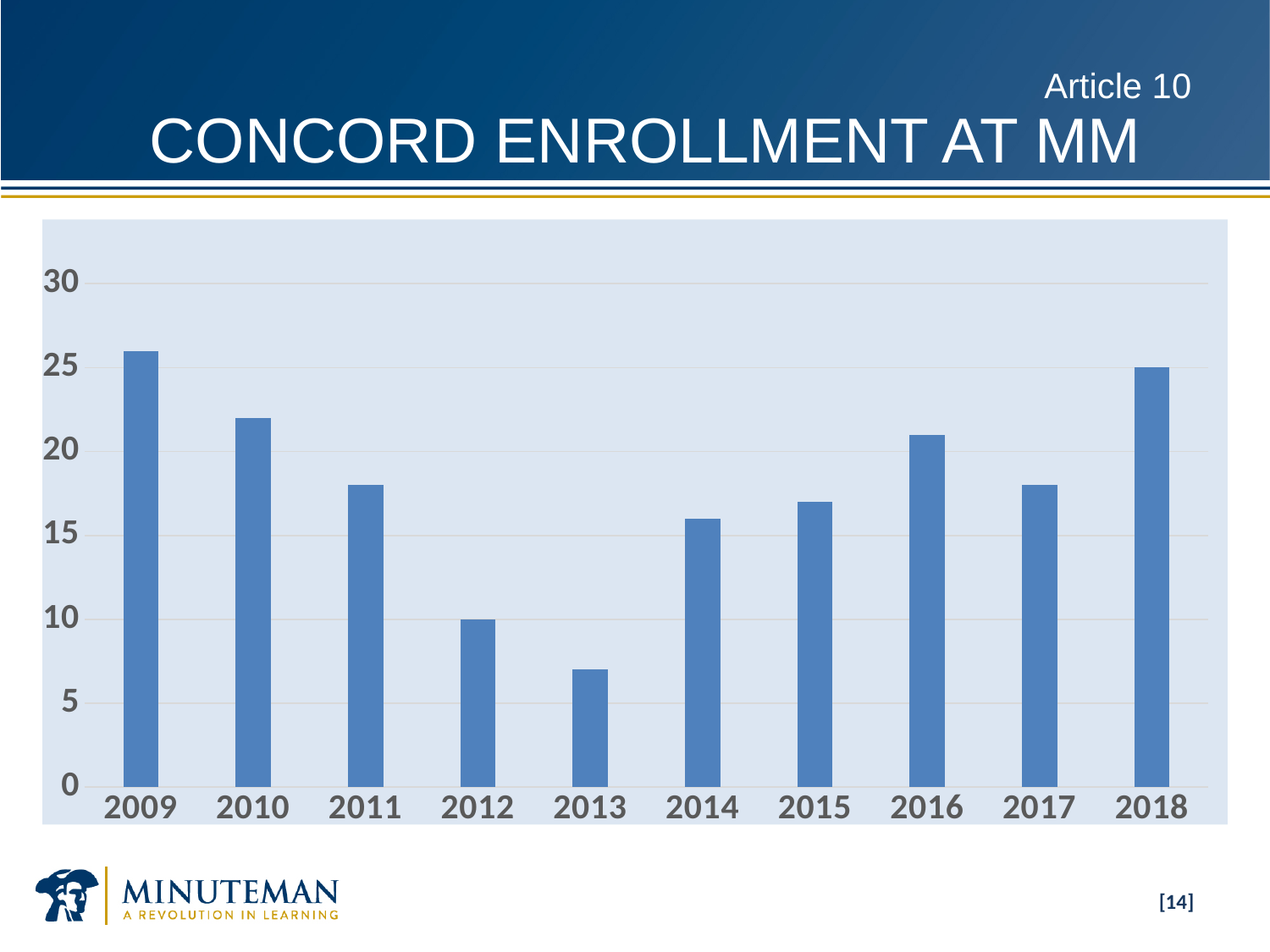

# Article 10 CONCORD ENROLLMENT AT MM
|  |  |  |  |
| --- | --- | --- | --- |
|  |  |  |  |
|  |  |  |  |
|  |  |  |  |
|  |  |  |  |
|  |  |  |  |
|  |  |  |  |
|  |  |  |  |
|  |  |  |  |
|  |  |  |  |
|  |  |  |  |
|  |  |  |  |
|  |  |  |  |

### Chart

| Category |  |
|---|---|
| 2009 | 26.0 |
| 2010 | 22.0 |
| 2011 | 18.0 |
| 2012 | 10.0 |
| 2013 | 7.0 |
| 2014 | 16.0 |
| 2015 | 17.0 |
| 2016 | 21.0 |
| 2017 | 18.0 |
| 2018 | 25.0 |
[14]